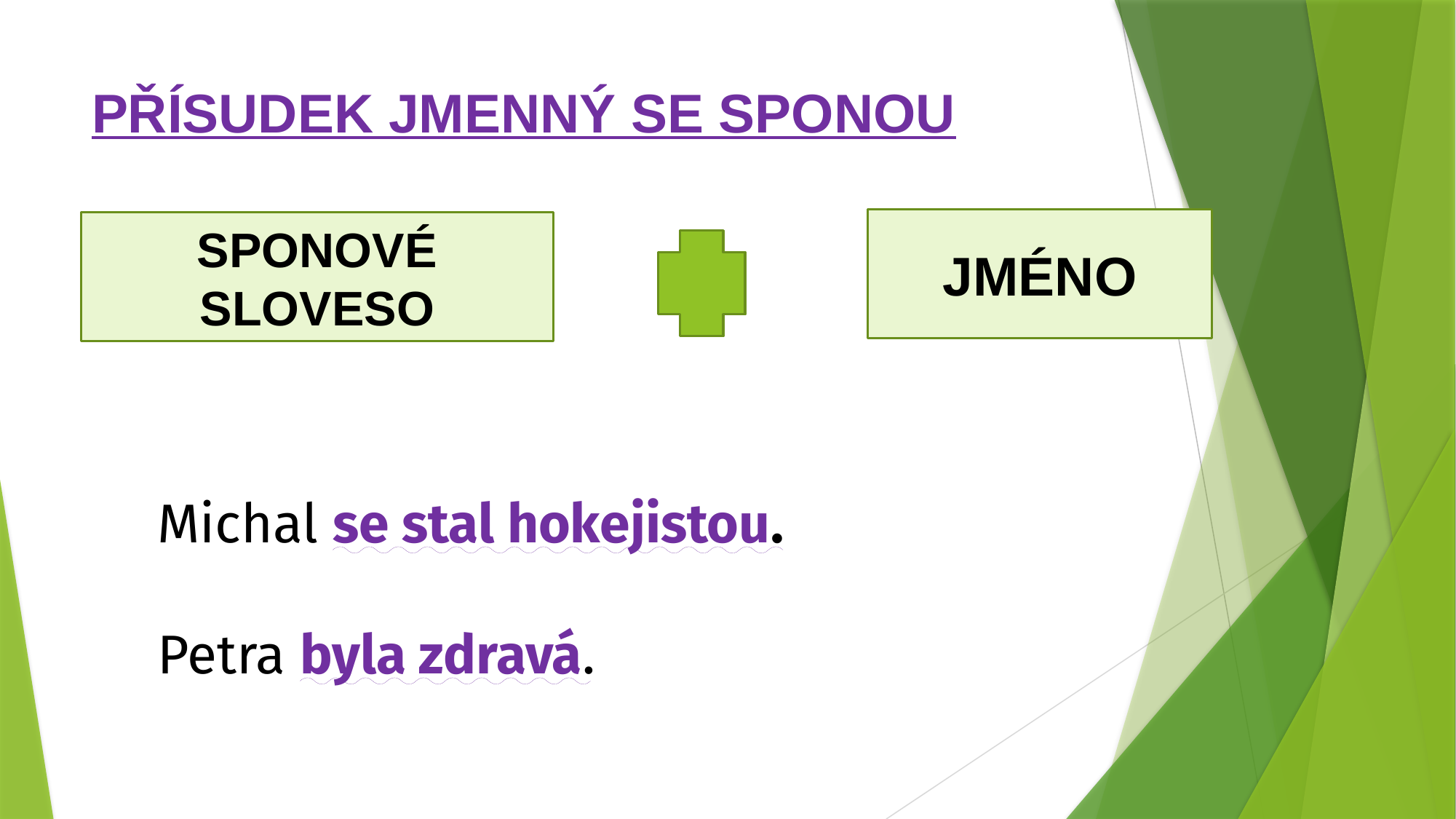

# PŘÍSUDEK JMENNÝ SE SPONOU
JMÉNO
SPONOVÉ SLOVESO

Michal se stal hokejistou.

Petra byla zdravá.